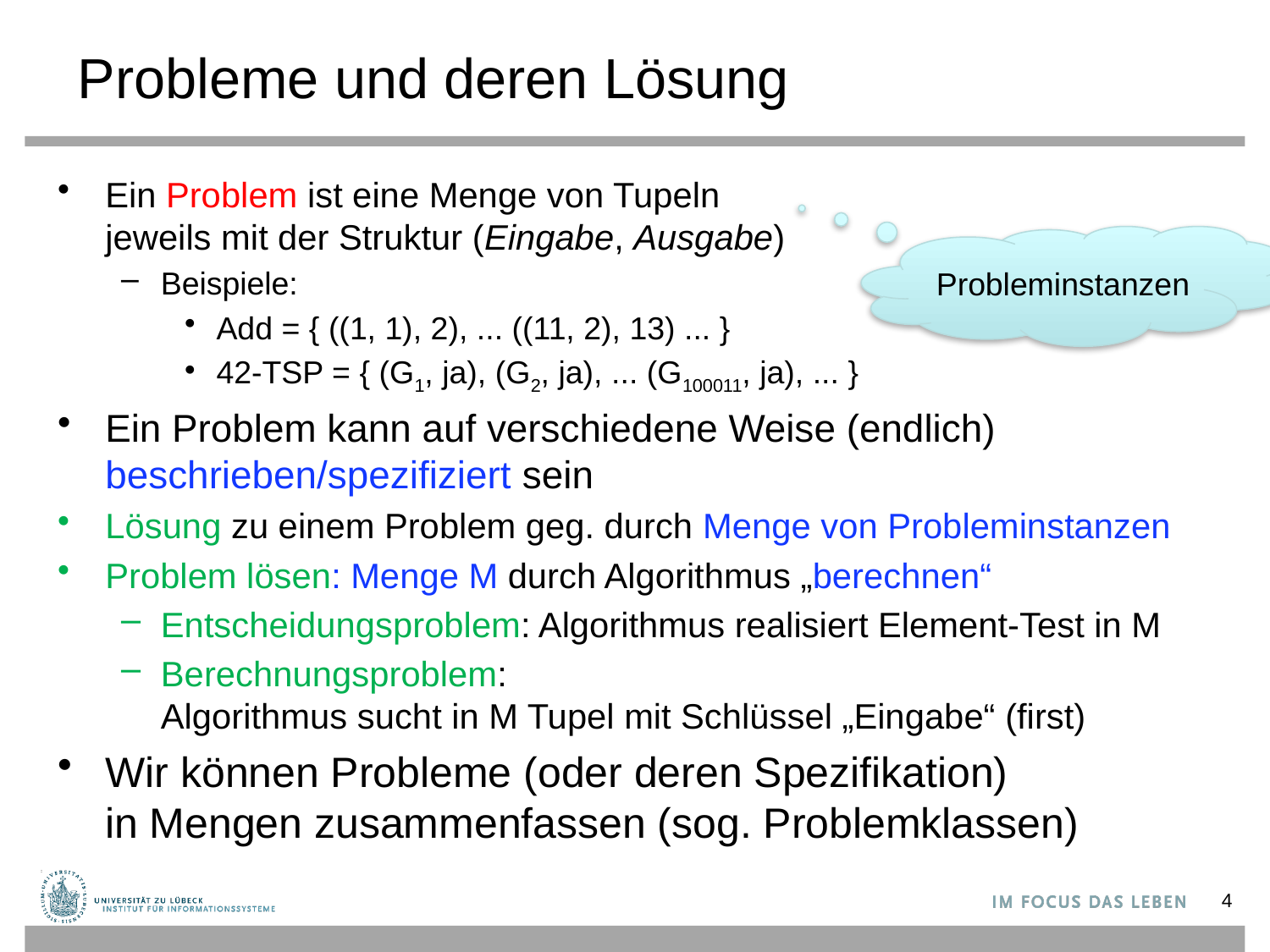

# Probleme und deren Lösung
Ein Problem ist eine Menge von Tupeln
jeweils mit der Struktur (Eingabe, Ausgabe)
Beispiele:
Add = { ((1, 1), 2), ... ((11, 2), 13) ... }
42-TSP = { (G1, ja), (G2, ja), ... (G100011, ja), ... }
Ein Problem kann auf verschiedene Weise (endlich) beschrieben/spezifiziert sein
Lösung zu einem Problem geg. durch Menge von Probleminstanzen
Problem lösen: Menge M durch Algorithmus „berechnen“
Entscheidungsproblem: Algorithmus realisiert Element-Test in M
Berechnungsproblem:
Algorithmus sucht in M Tupel mit Schlüssel „Eingabe“ (first)
Wir können Probleme (oder deren Spezifikation)
in Mengen zusammenfassen (sog. Problemklassen)
Probleminstanzen
4